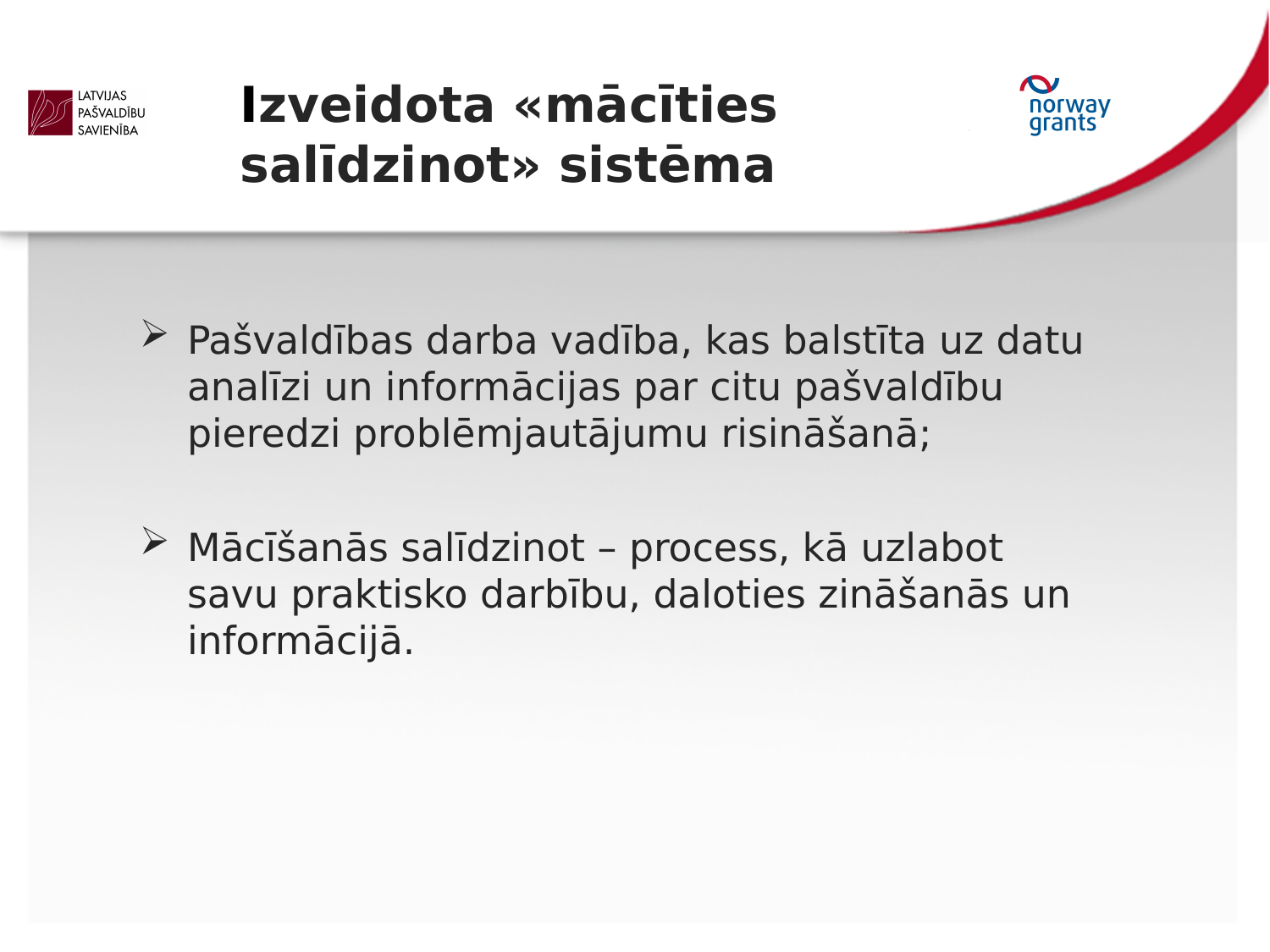

Izveidota «mācīties salīdzinot» sistēma

Pašvaldības darba vadība, kas balstīta uz datu analīzi un informācijas par citu pašvaldību pieredzi problēmjautājumu risināšanā;

Mācīšanās salīdzinot – process, kā uzlabot savu praktisko darbību, daloties zināšanās un informācijā.